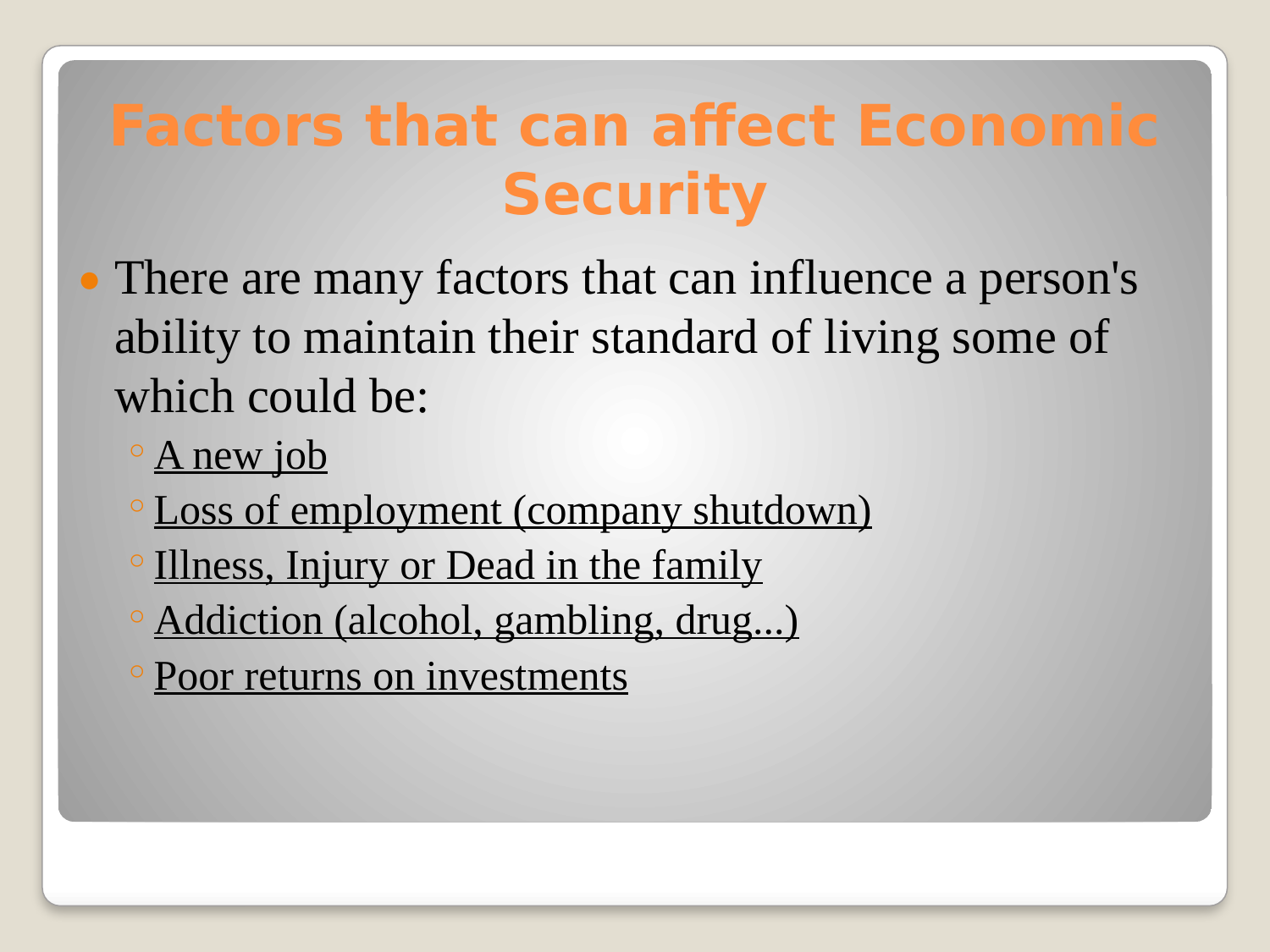

# Factors that can affect Economic Security
There are many factors that can influence a person's ability to maintain their standard of living some of which could be:
A new job
Loss of employment (company shutdown)
Illness, Injury or Dead in the family
Addiction (alcohol, gambling, drug...)
Poor returns on investments